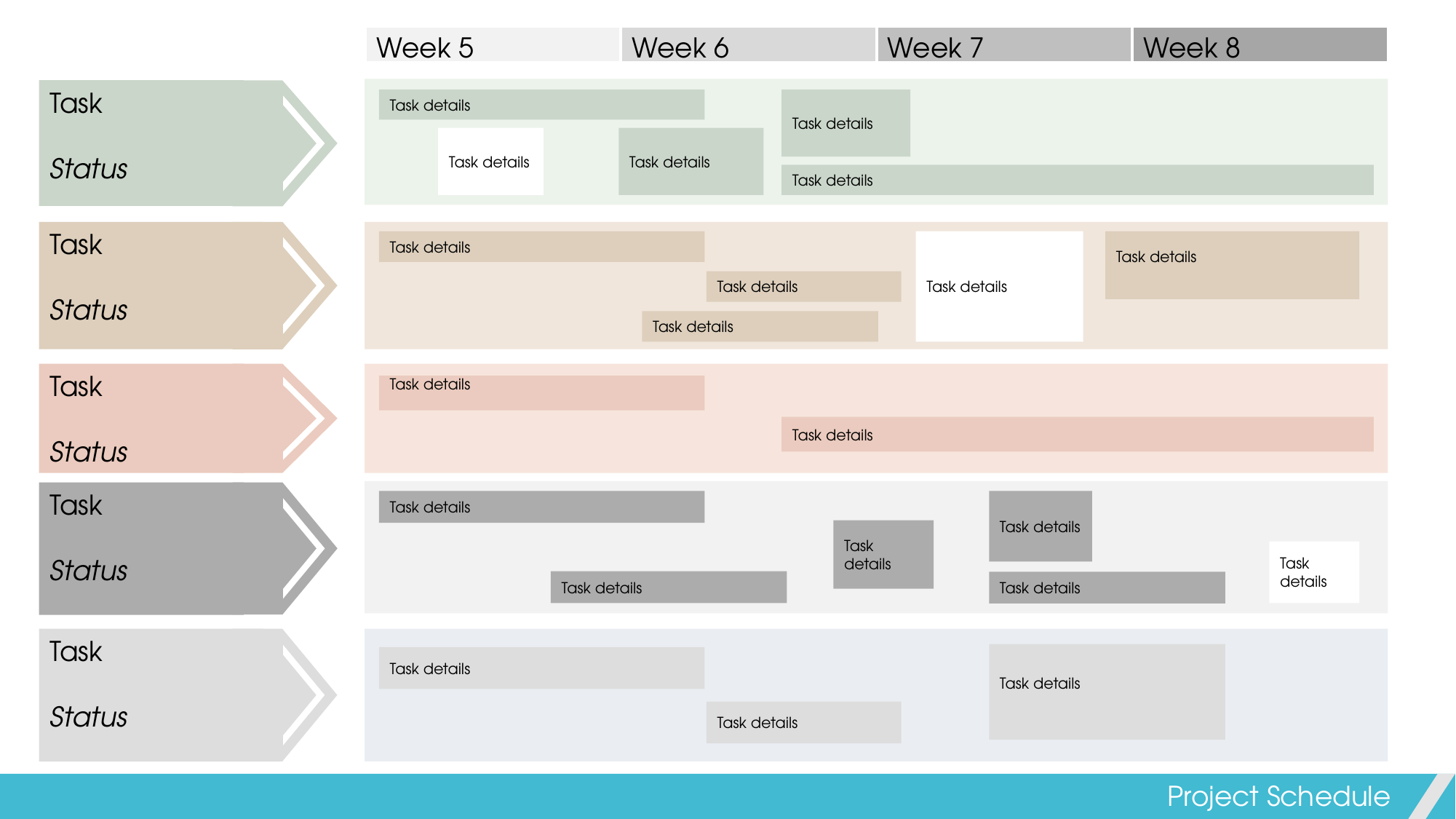

| Week 5 | Week 6 | Week 7 | Week 8 |
| --- | --- | --- | --- |

Task

Status

Task details
Task details
Task details
Task details
Task details
Task

Status

Task details
Task details
Task details

Task details
Task details
Task

Status

Task details

Task details

Task

Status

Task details
Task details
Task details
Task details
Task details
Task details
Task

Status

Task details

Task details
Task details
Project Schedule